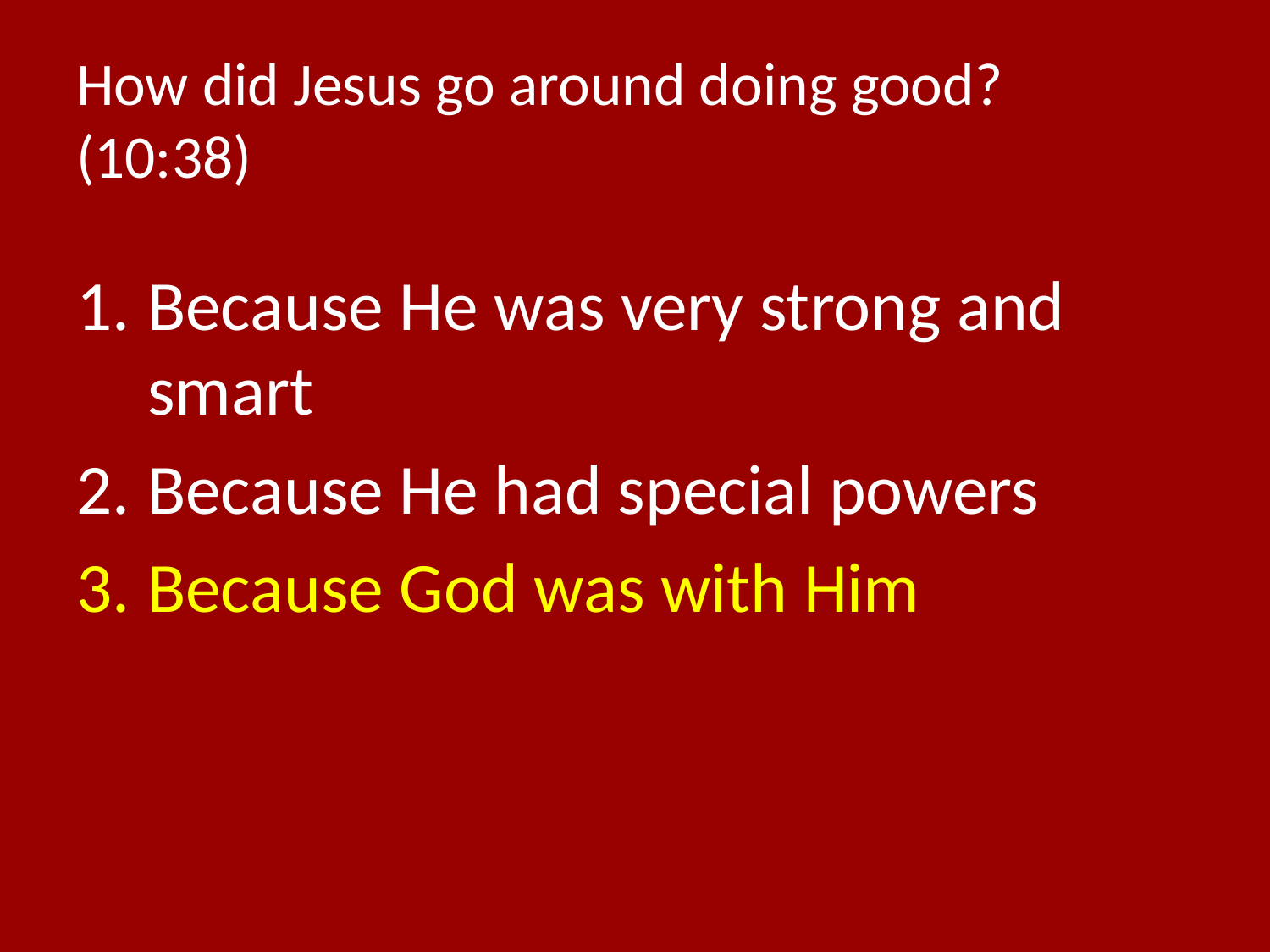

# How did Jesus go around doing good?  (10:38)
Because He was very strong and smart
Because He had special powers
Because God was with Him